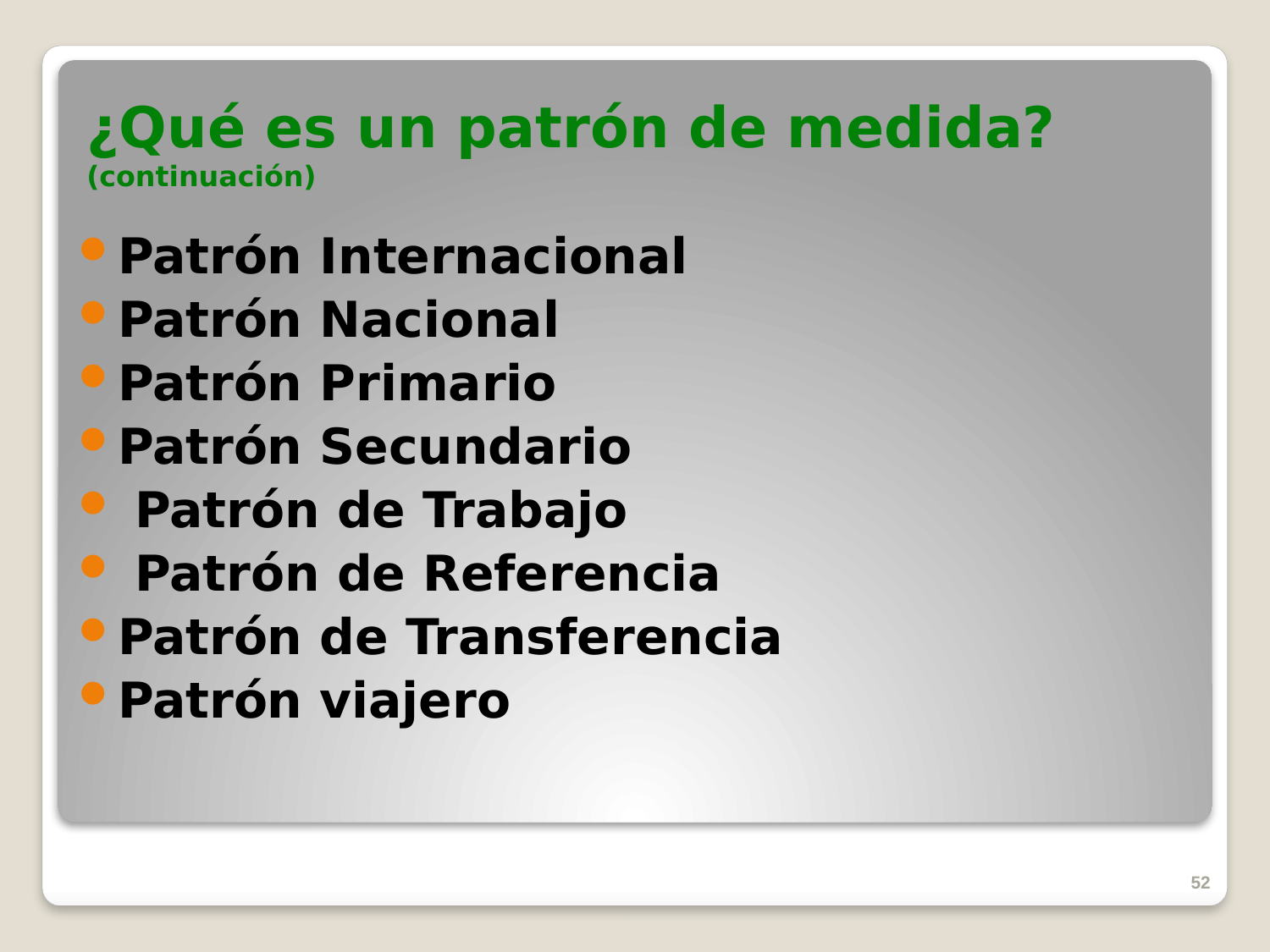

# ¿Qué es un patrón de medida? (continuación)
Patrón Internacional
Patrón Nacional
Patrón Primario
Patrón Secundario
 Patrón de Trabajo
 Patrón de Referencia
Patrón de Transferencia
Patrón viajero
52